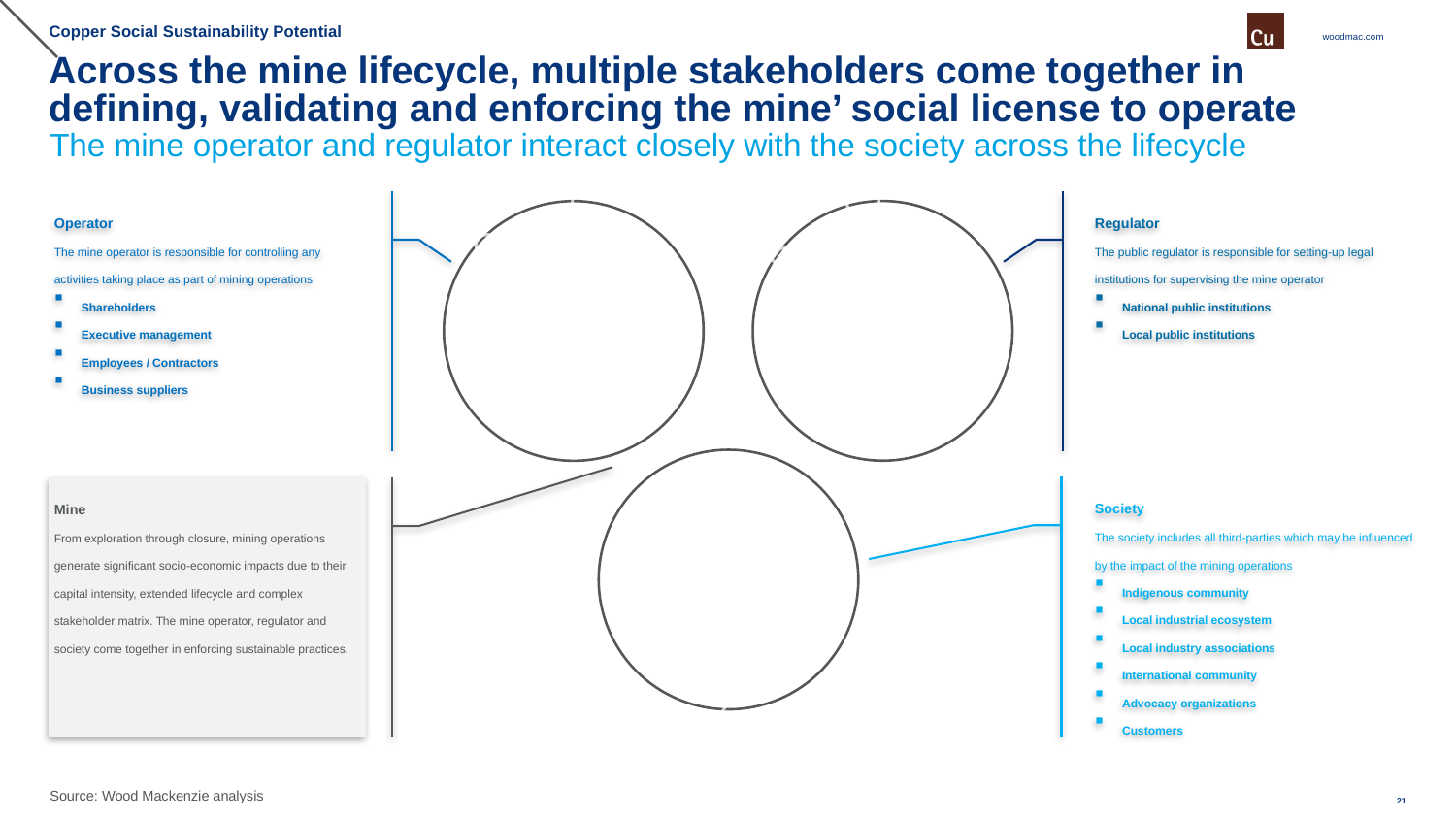

Copper Social Sustainability Potential
# Across the mine lifecycle, multiple stakeholders come together in defining, validating and enforcing the mine’ social license to operate
The mine operator and regulator interact closely with the society across the lifecycle
Operator
The mine operator is responsible for controlling any activities taking place as part of mining operations
Shareholders
Executive management
Employees / Contractors
Business suppliers
Regulator
The public regulator is responsible for setting-up legal institutions for supervising the mine operator
National public institutions
Local public institutions

Operator
Regulator

Mine

     Society
Society
The society includes all third-parties which may be influenced by the impact of the mining operations
Indigenous community
Local industrial ecosystem
Local industry associations
International community
Advocacy organizations
Customers

Mine
From exploration through closure, mining operations generate significant socio-economic impacts due to their capital intensity, extended lifecycle and complex stakeholder matrix. The mine operator, regulator and society come together in enforcing sustainable practices.
Source: Wood Mackenzie analysis